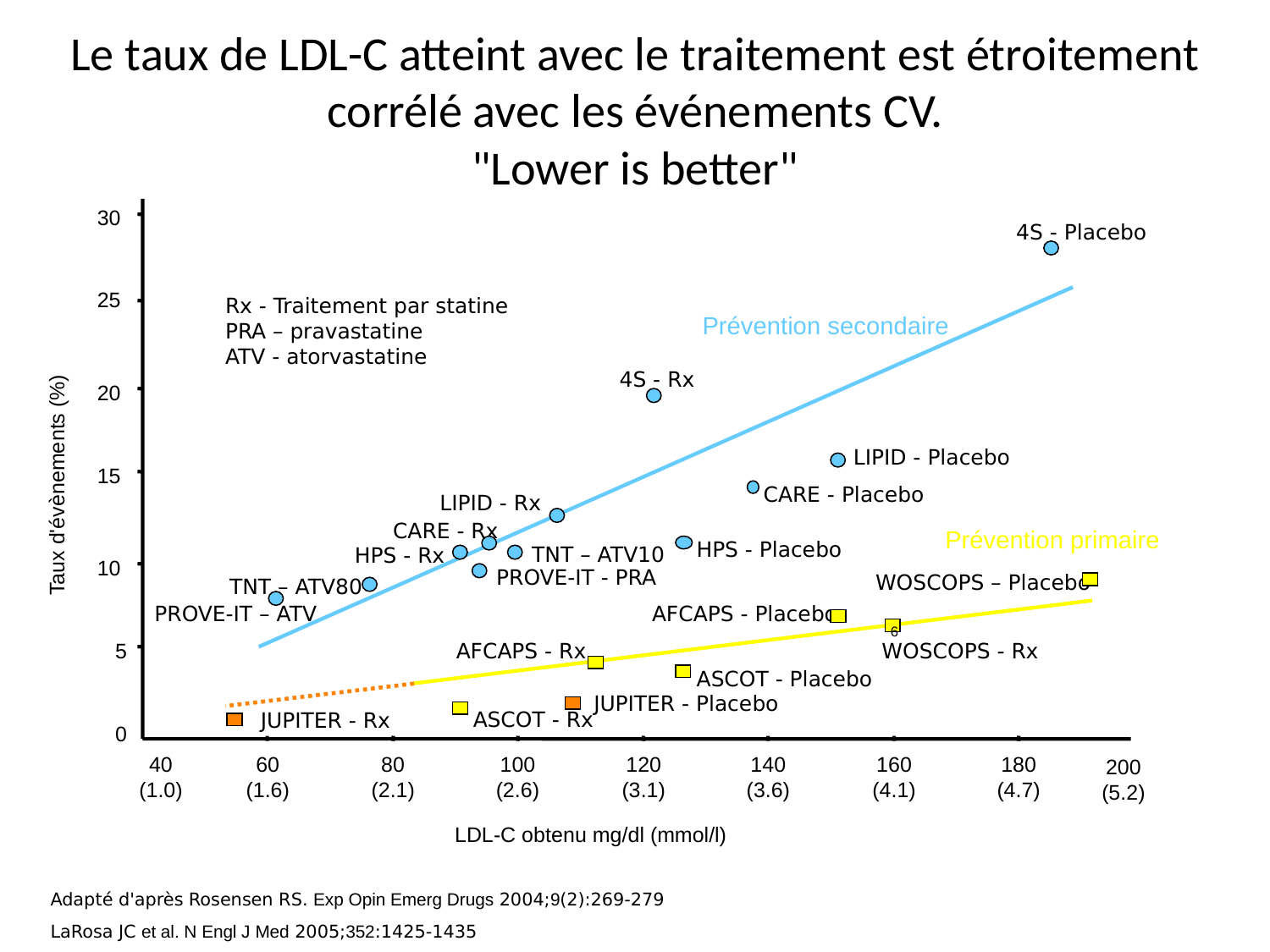

Le taux de LDL-C atteint avec le traitement est étroitement corrélé avec les événements CV.
"Lower is better"

30

4S - Placebo

25
Rx - Traitement par statine
PRA – pravastatine
ATV - atorvastatine

 Prévention secondaire
4S - Rx
20

Taux d'évènements (%)
LIPID - Placebo

15

CARE - Placebo
LIPID - Rx

CARE - Rx
 Prévention primaire

HPS - Placebo
TNT – ATV10
HPS - Rx

10

PROVE-IT - PRA
WOSCOPS – Placebo
TNT – ATV80

AFCAPS - Placebo
PROVE-IT – ATV

6
5
AFCAPS - Rx
WOSCOPS - Rx

ASCOT - Placebo

JUPITER - Placebo

ASCOT - Rx
JUPITER - Rx

0

40
(1.0)
60
(1.6)
80
(2.1)
100
(2.6)
120
(3.1)
140
(3.6)
160
(4.1)
180
(4.7)
200
(5.2)
LDL-C obtenu mg/dl (mmol/l)
Adapté d'après Rosensen RS. Exp Opin Emerg Drugs 2004;9(2):269-279
LaRosa JC et al. N Engl J Med 2005;352:1425-1435